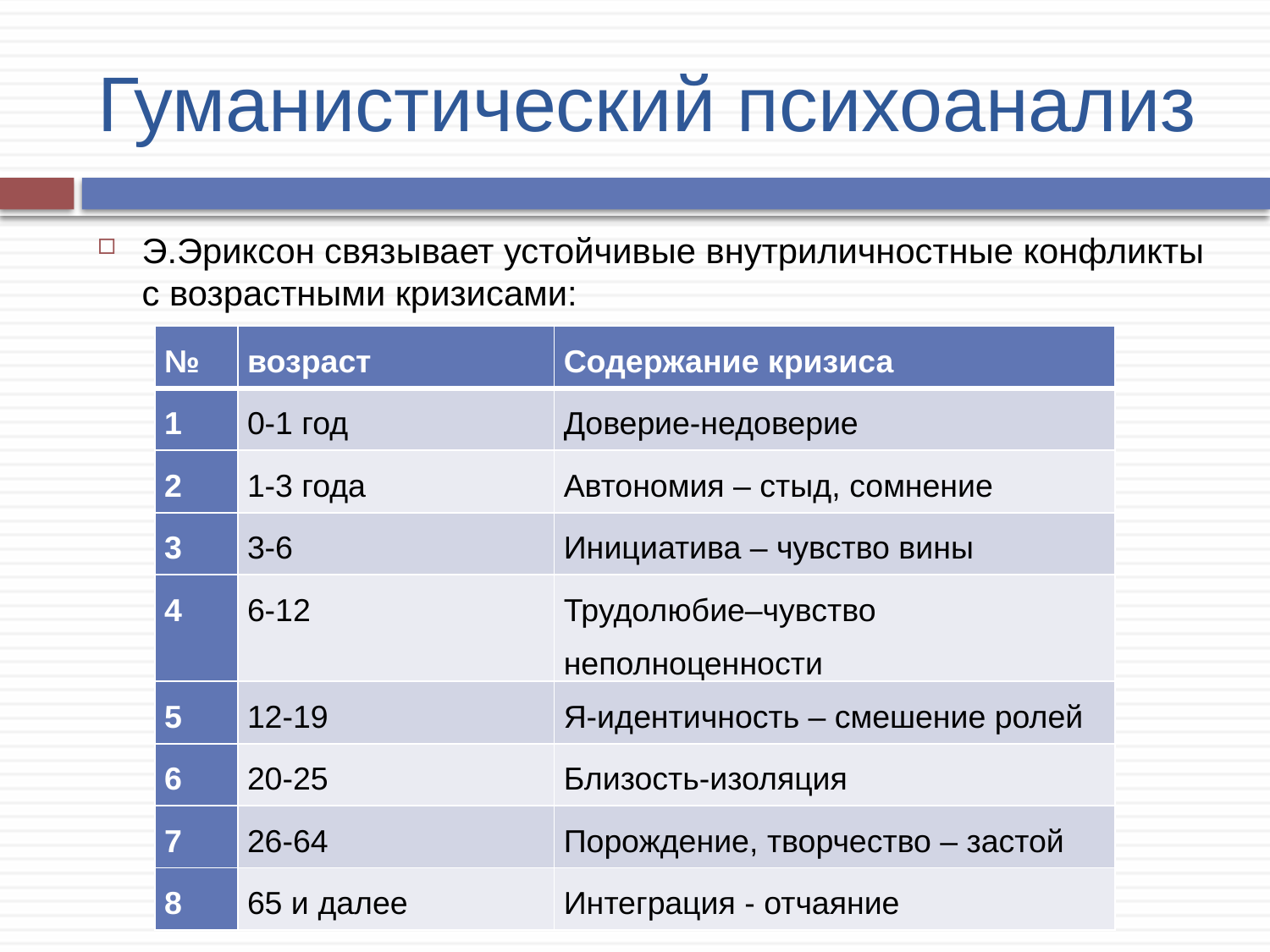

# Гуманистический психоанализ
Э.Эриксон связывает устойчивые внутриличностные конфликты с возрастными кризисами:

| № | возраст | Содержание кризиса |
| --- | --- | --- |
| 1 | 0-1 год | Доверие-недоверие |
| 2 | 1-3 года | Автономия – стыд, сомнение |
| 3 | 3-6 | Инициатива – чувство вины |
| 4 | 6-12 | Трудолюбие–чувство неполноценности |
| 5 | 12-19 | Я-идентичность – смешение ролей |
| 6 | 20-25 | Близость-изоляция |
| 7 | 26-64 | Порождение, творчество – застой |
| 8 | 65 и далее | Интеграция - отчаяние |